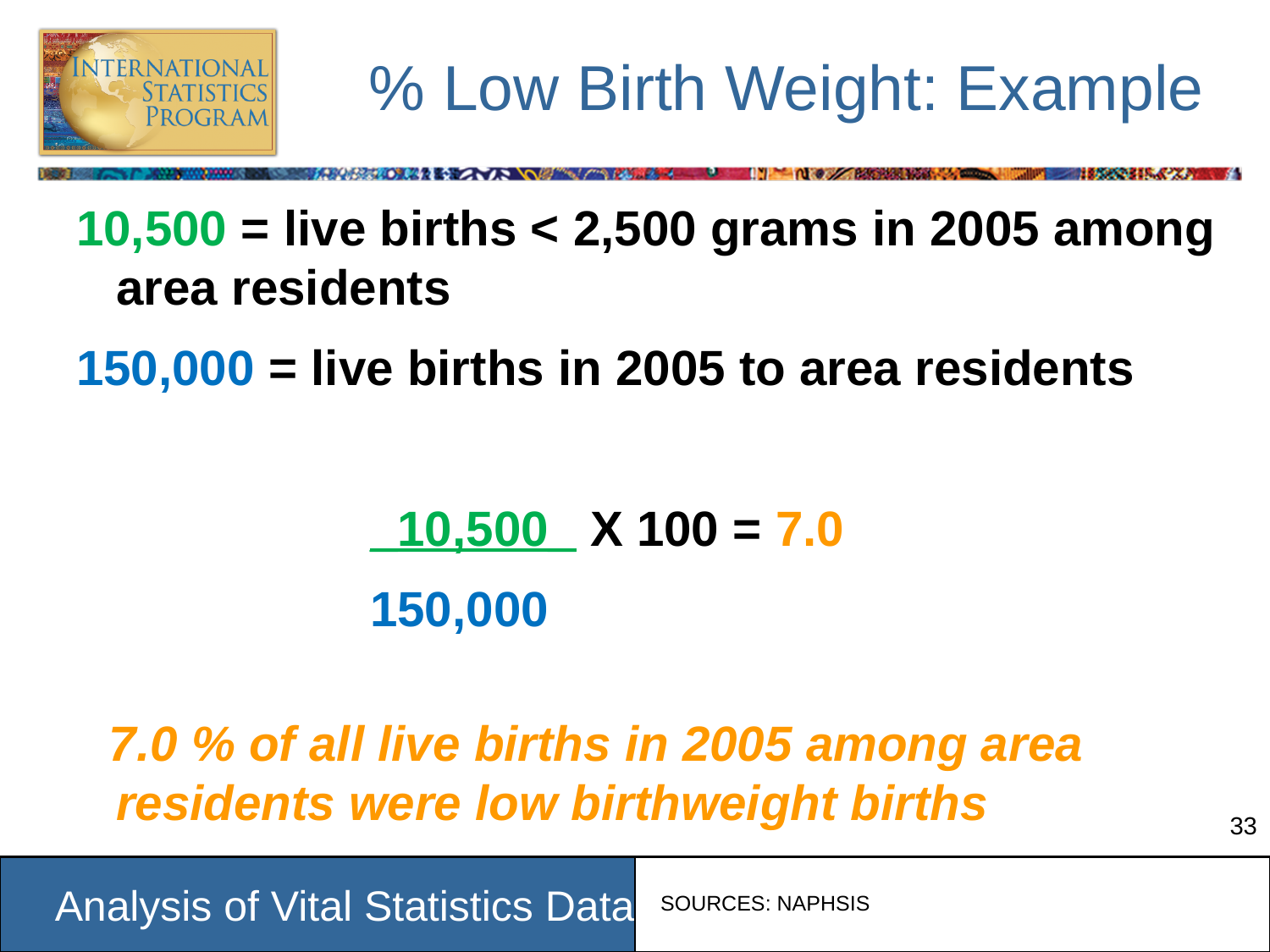

# % Low Birth Weight: Example
10,500 = live births < 2,500 grams in 2005 among area residents
150,000 = live births in 2005 to area residents

			_10,500_ X 100 = 7.0
			150,000

7.0 % of all live births in 2005 among area residents were low birthweight births

SOURCES: NAPHSIS